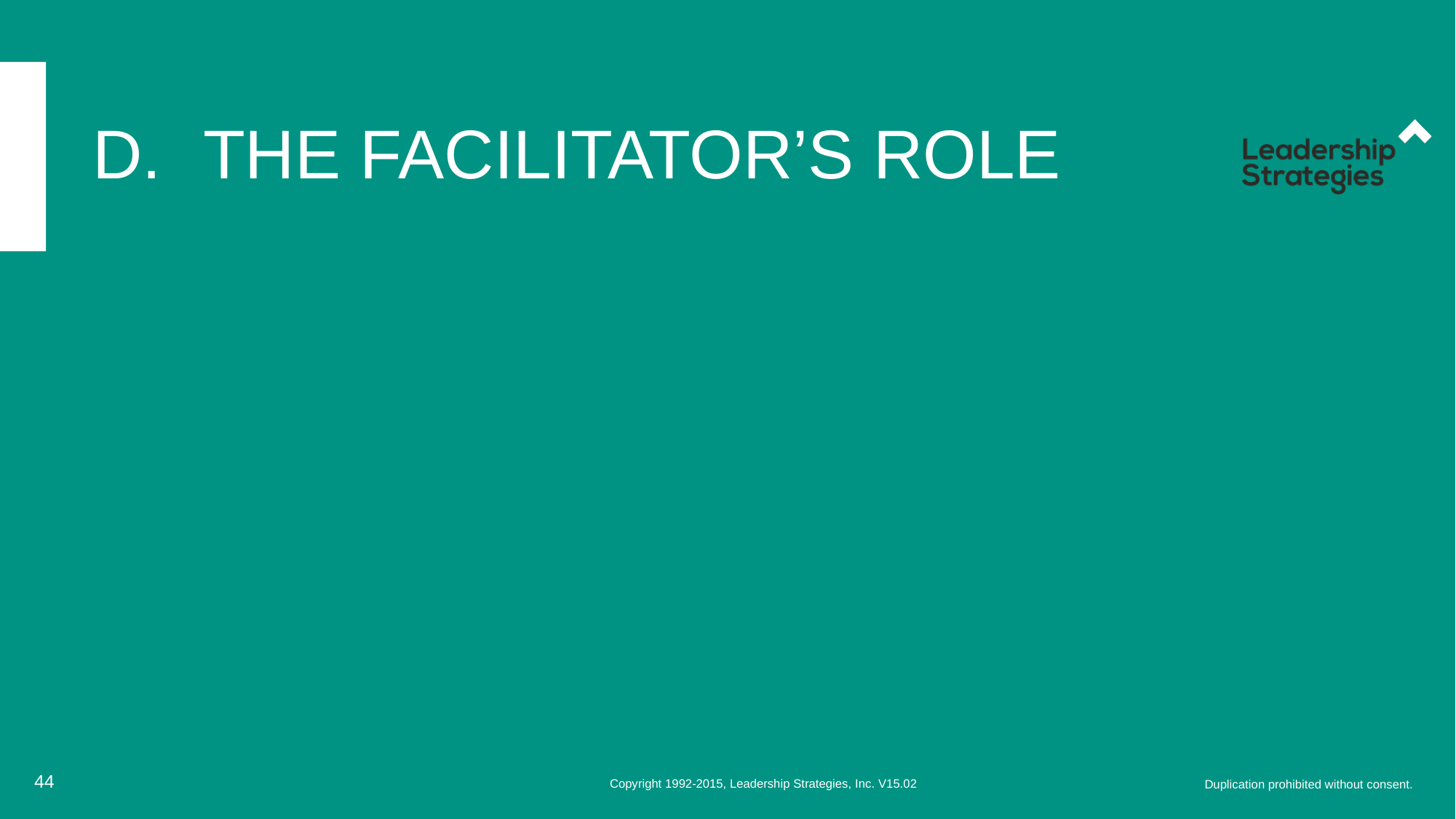

# THE FACILITATOR’S ROLE
44
Copyright 1992-2015, Leadership Strategies, Inc. V15.02